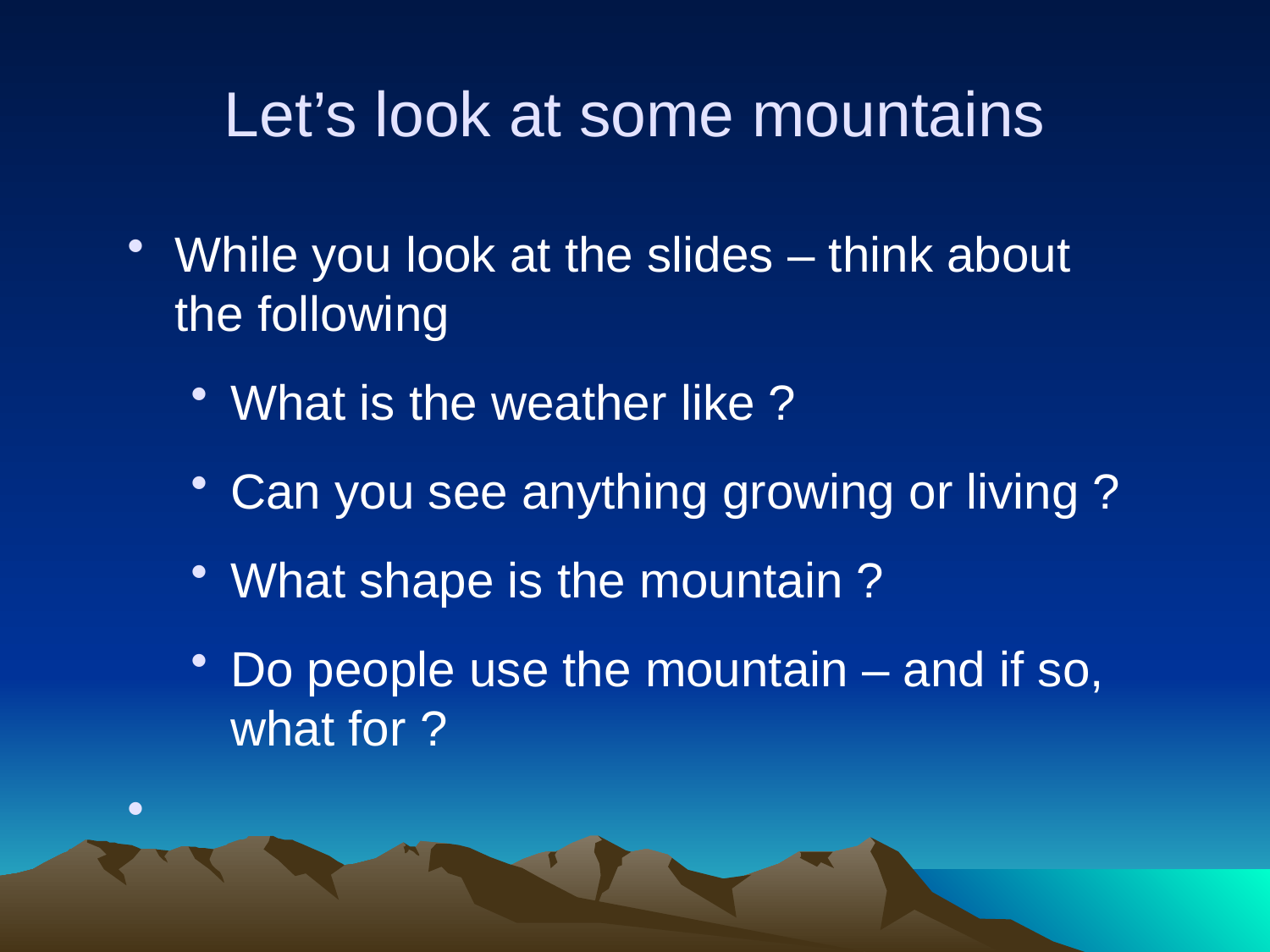

# Let’s look at some mountains
While you look at the slides – think about the following
What is the weather like ?
Can you see anything growing or living ?
What shape is the mountain ?
Do people use the mountain – and if so, what for ?